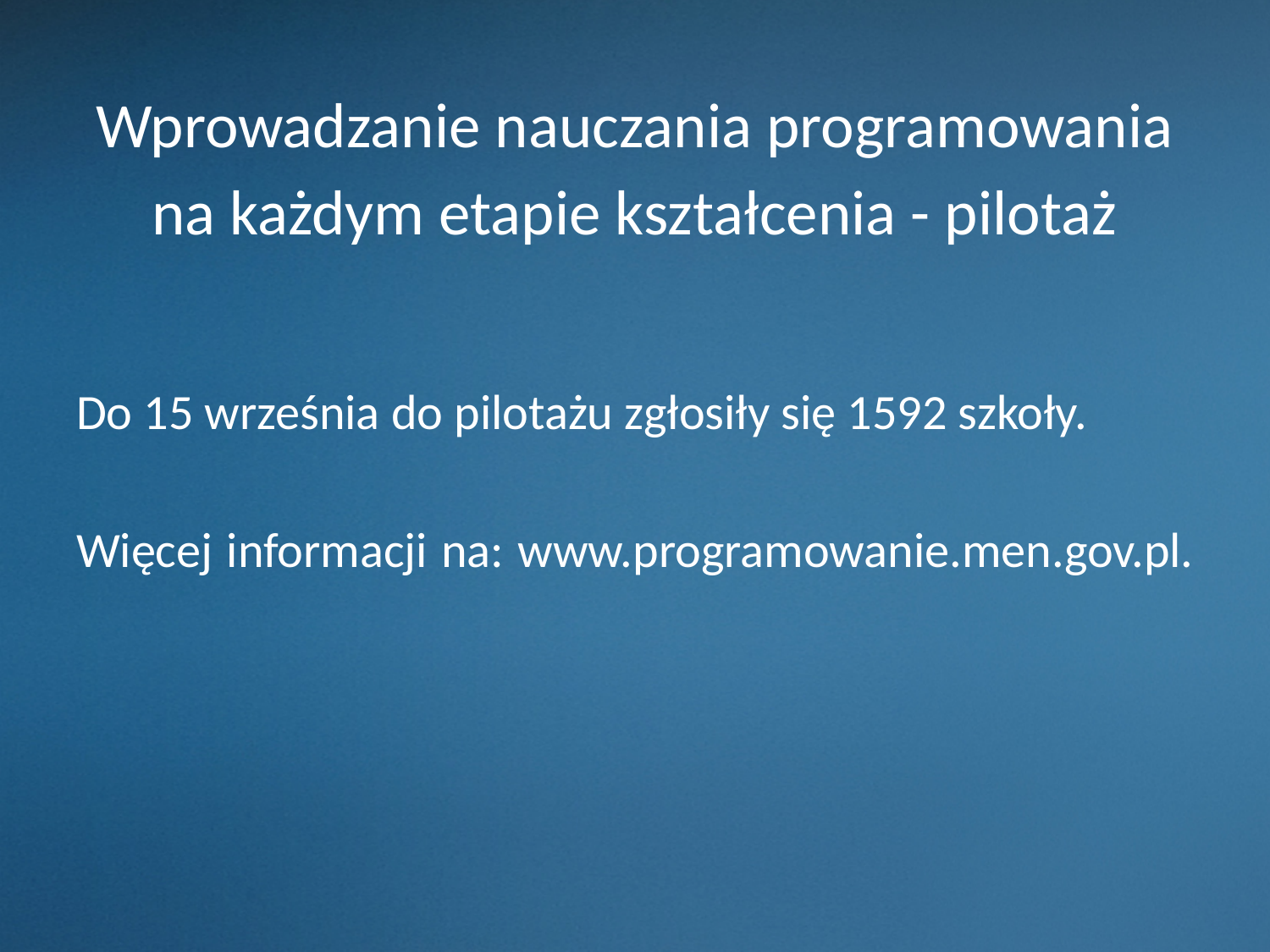

# Wprowadzanie nauczania programowania na każdym etapie kształcenia - pilotaż

Do 15 września do pilotażu zgłosiły się 1592 szkoły.

Więcej informacji na: www.programowanie.men.gov.pl.